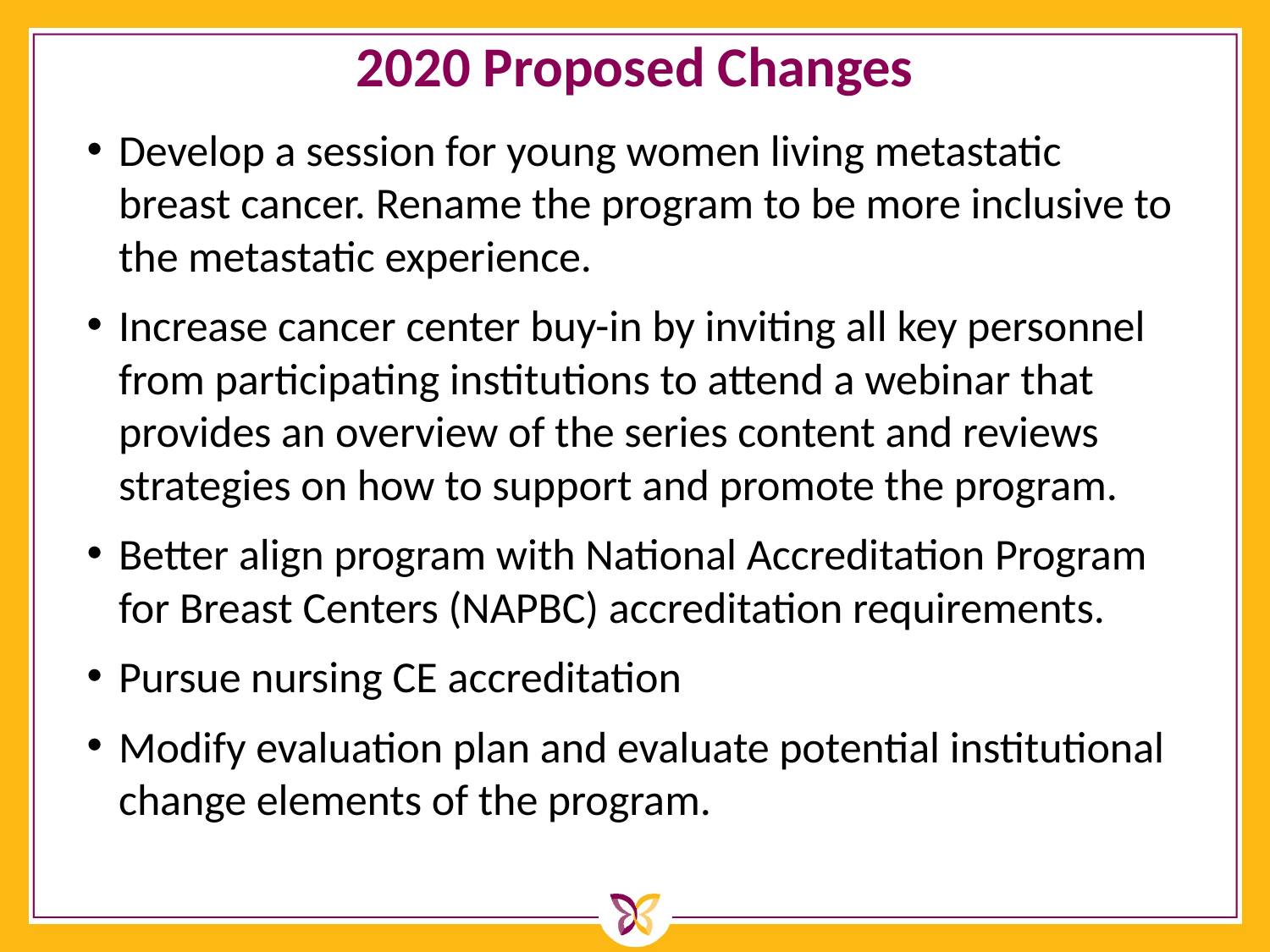

# 2020 Proposed Changes
Develop a session for young women living metastatic breast cancer. Rename the program to be more inclusive to the metastatic experience.

Increase cancer center buy-in by inviting all key personnel from participating institutions to attend a webinar that provides an overview of the series content and reviews strategies on how to support and promote the program.

Better align program with National Accreditation Program for Breast Centers (NAPBC) accreditation requirements.

Pursue nursing CE accreditation

Modify evaluation plan and evaluate potential institutional change elements of the program.